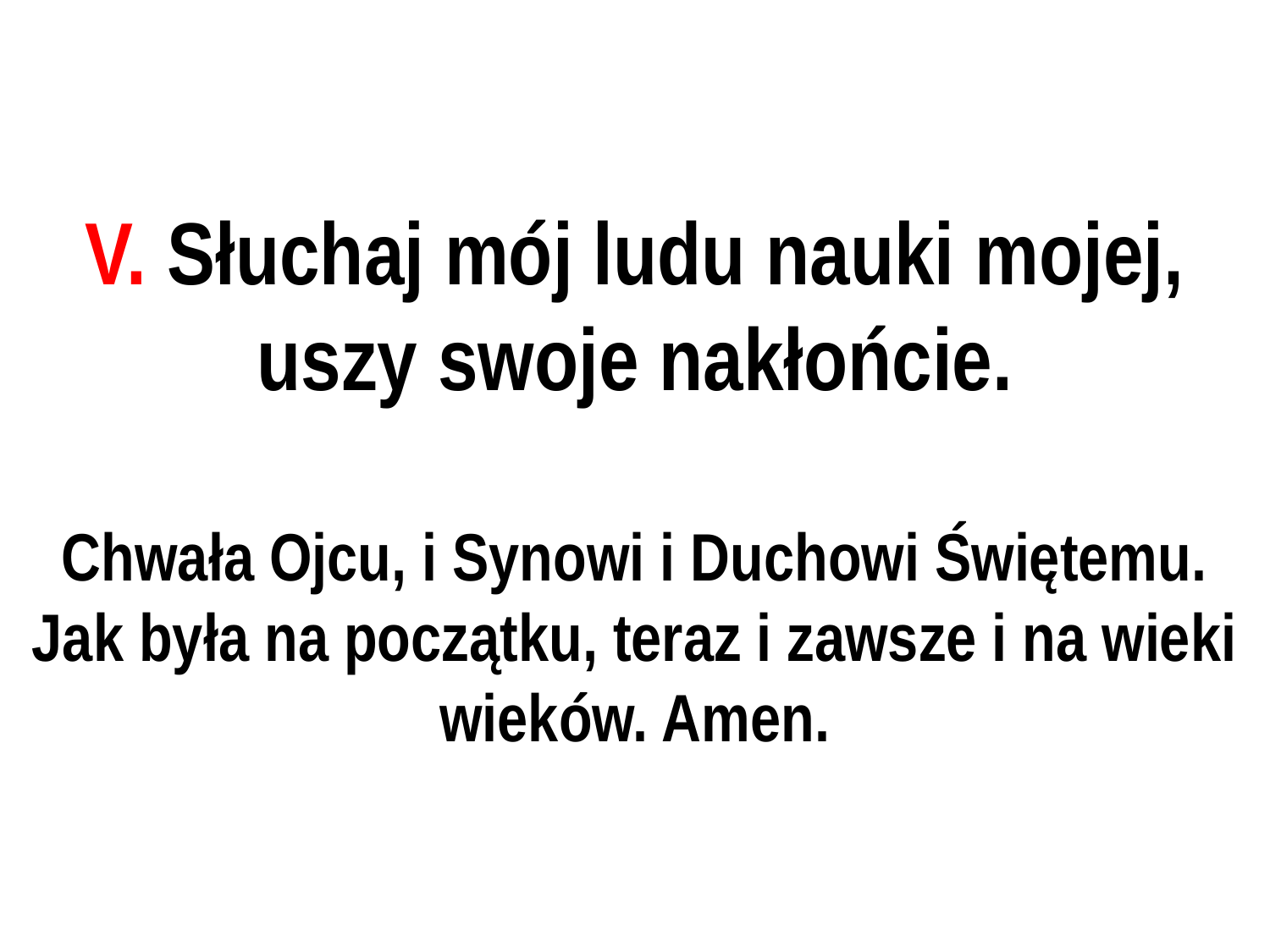

# V. Słuchaj mój ludu nauki mojej, uszy swoje nakłońcie.

Chwała Ojcu, i Synowi i Duchowi Świętemu. Jak była na początku, teraz i zawsze i na wieki wieków. Amen.